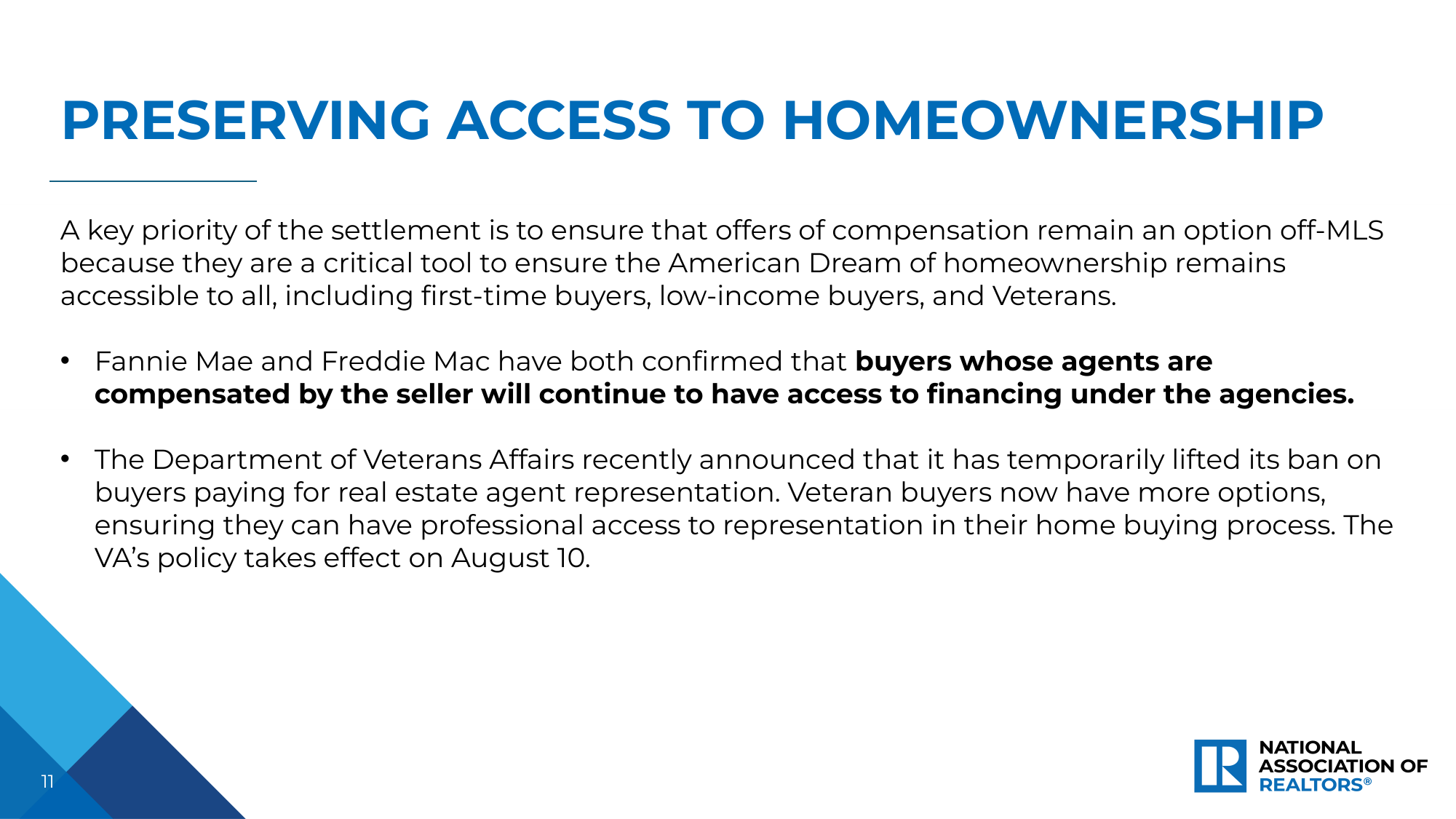

PRESERVING ACCESS TO HOMEOWNERSHIP
A key priority of the settlement is to ensure that offers of compensation remain an option off-MLS because they are a critical tool to ensure the American Dream of homeownership remains accessible to all, including first-time buyers, low-income buyers, and Veterans.

Fannie Mae and Freddie Mac have both confirmed that buyers whose agents are compensated by the seller will continue to have access to financing under the agencies.

The Department of Veterans Affairs recently announced that it has temporarily lifted its ban on buyers paying for real estate agent representation. Veteran buyers now have more options, ensuring they can have professional access to representation in their home buying process. The VA’s policy takes effect on August 10.